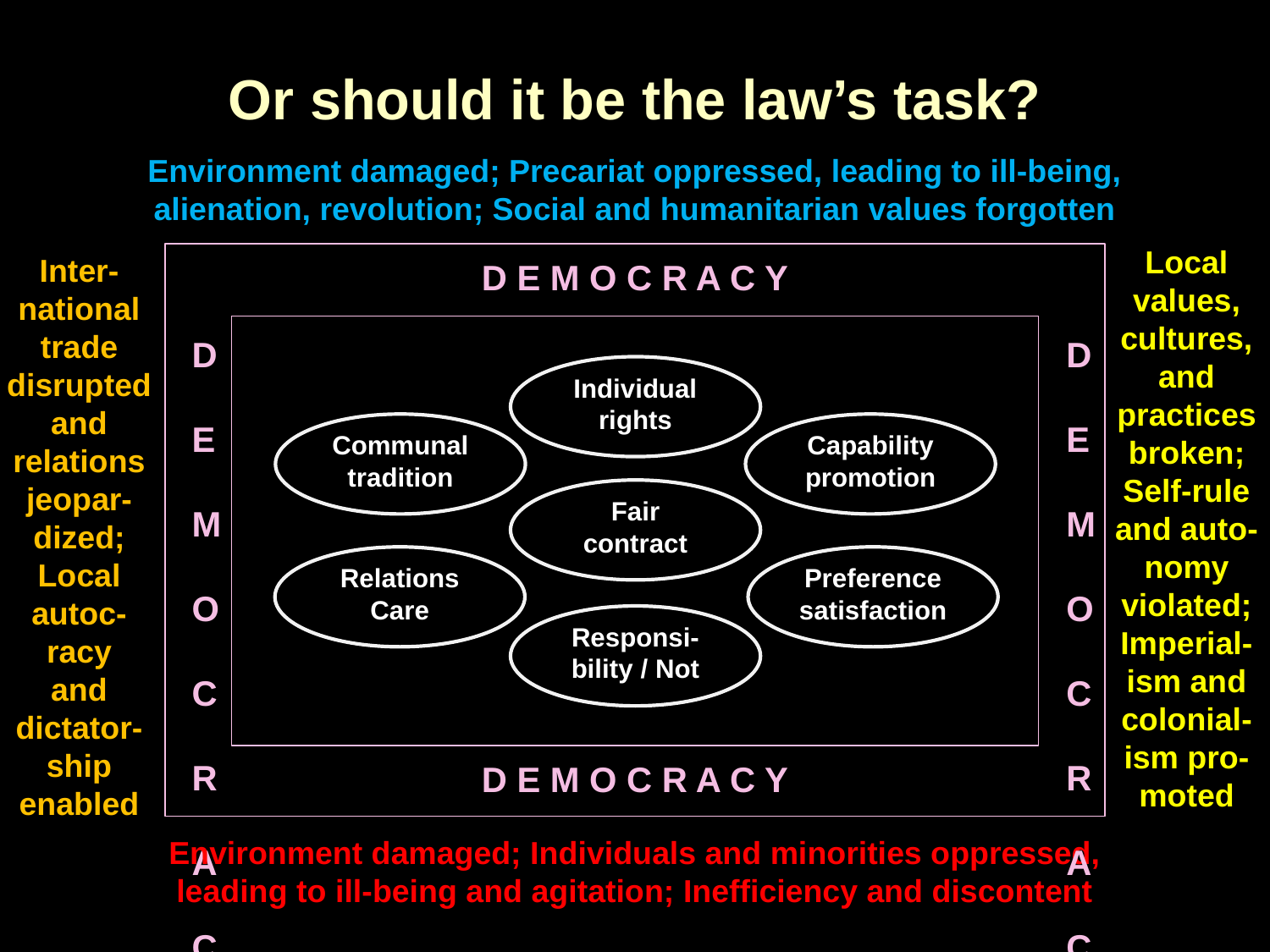

# Or should it be the law’s task?
Environment damaged; Precariat oppressed, leading to ill-being, alienation, revolution; Social and humanitarian values forgotten
Local values,
cultures, and practices broken;
Self-rule and auto-nomy violated; Imperial-ism and colonial-ism pro-moted

Inter-national trade disrupted and relations jeopar-dized; Local autoc-racy
and dictator-ship enabled
D e m o c r a c y

D e m o c r a c y
D e m o c r a c y
Individual rights
Communal tradition
Capability promotion
Fair contract
Relations Care
Preference satisfaction
Responsi-bility / Not
D e m o c r a c y
Environment damaged; Individuals and minorities oppressed, leading to ill-being and agitation; Inefficiency and discontent